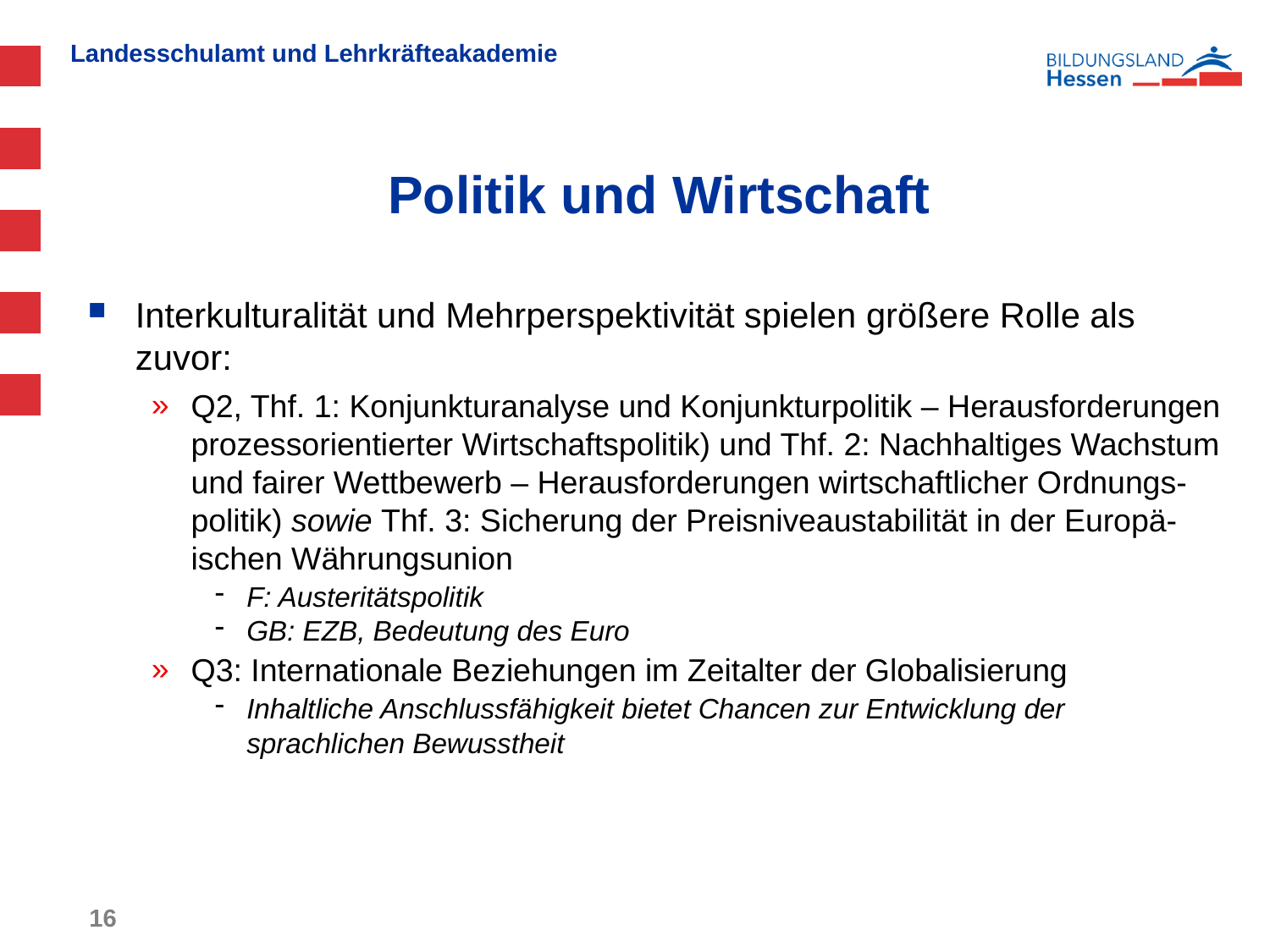

# Politik und Wirtschaft
Interkulturalität und Mehrperspektivität spielen größere Rolle als zuvor:
Q2, Thf. 1: Konjunkturanalyse und Konjunkturpolitik – Herausforderungen prozessorientierter Wirtschaftspolitik) und Thf. 2: Nachhaltiges Wachstum und fairer Wettbewerb – Herausforderungen wirtschaftlicher Ordnungs-politik) sowie Thf. 3: Sicherung der Preisniveaustabilität in der Europä-ischen Währungsunion
F: Austeritätspolitik
GB: EZB, Bedeutung des Euro
Q3: Internationale Beziehungen im Zeitalter der Globalisierung
Inhaltliche Anschlussfähigkeit bietet Chancen zur Entwicklung der sprachlichen Bewusstheit
16